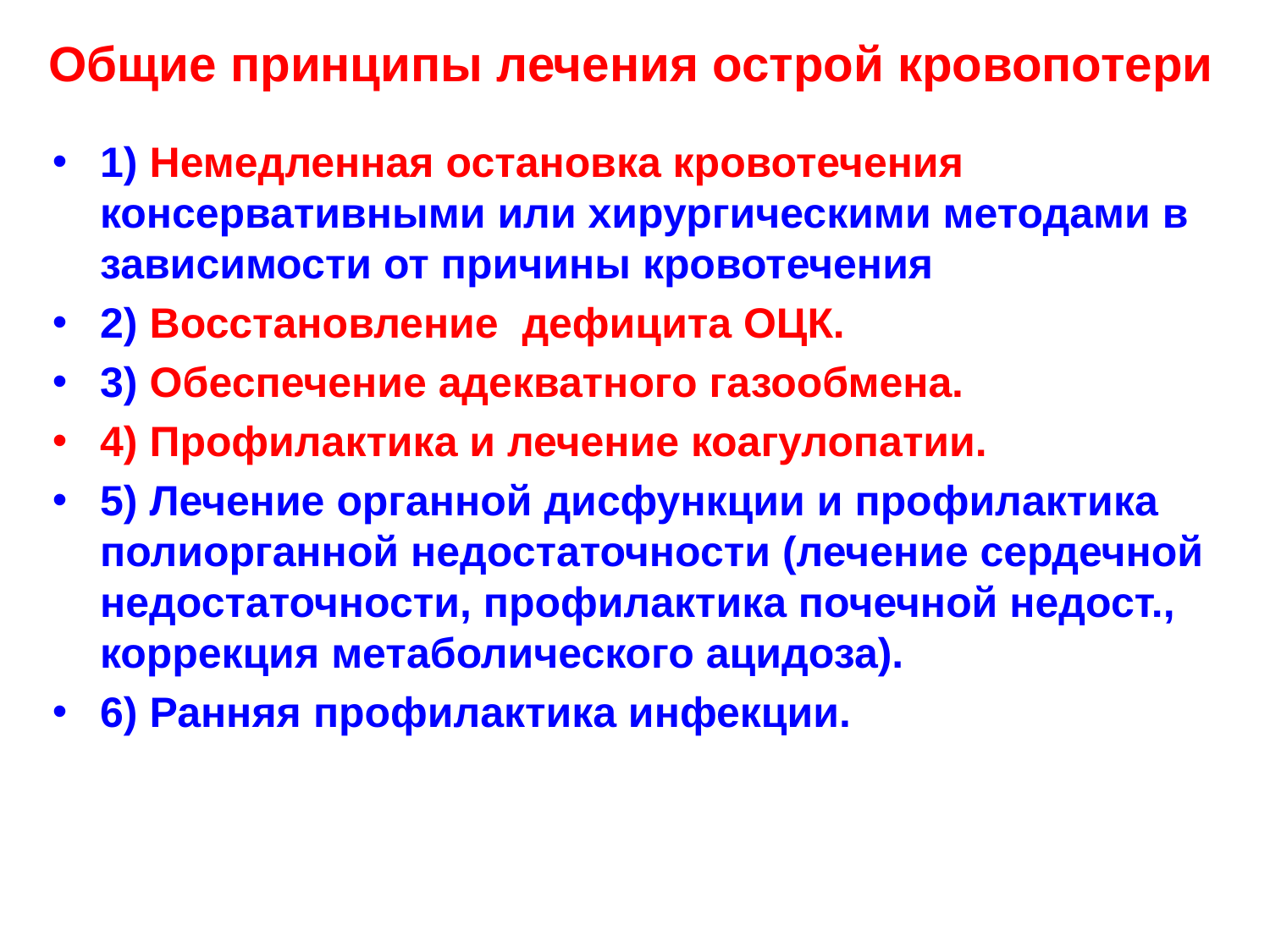

Общие принципы лечения острой кровопотери
1) Немедленная остановка кровотечения консервативными или хирургическими методами в зависимости от причины кровотечения
2) Восстановление  дефицита ОЦК.
3) Обеспечение адекватного газообмена.
4) Профилактика и лечение коагулопатии.
5) Лечение органной дисфункции и профилактика полиорганной недостаточности (лечение сердечной недостаточности, профилактика почечной недост., коррекция метаболического ацидоза).
6) Ранняя профилактика инфекции.